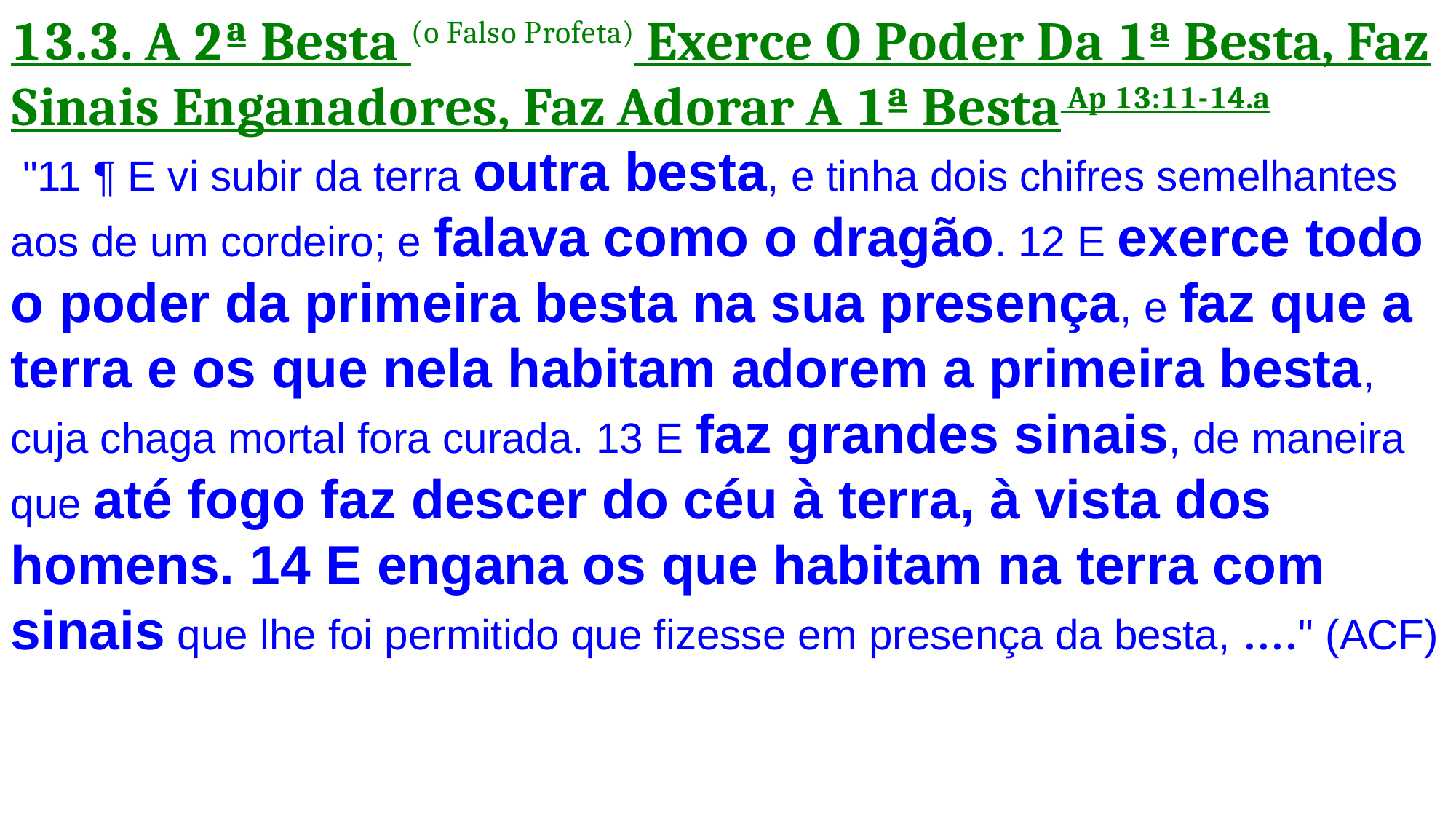

13.3. A 2ª Besta (o Falso Profeta) Exerce O Poder Da 1ª Besta, Faz Sinais Enganadores, Faz Adorar A 1ª Besta Ap 13:11-14.a
 "11 ¶ E vi subir da terra outra besta, e tinha dois chifres semelhantes aos de um cordeiro; e falava como o dragão. 12 E exerce todo o poder da primeira besta na sua presença, e faz que a terra e os que nela habitam adorem a primeira besta, cuja chaga mortal fora curada. 13 E faz grandes sinais, de maneira que até fogo faz descer do céu à terra, à vista dos homens. 14 E engana os que habitam na terra com sinais que lhe foi permitido que fizesse em presença da besta, ...." (ACF)